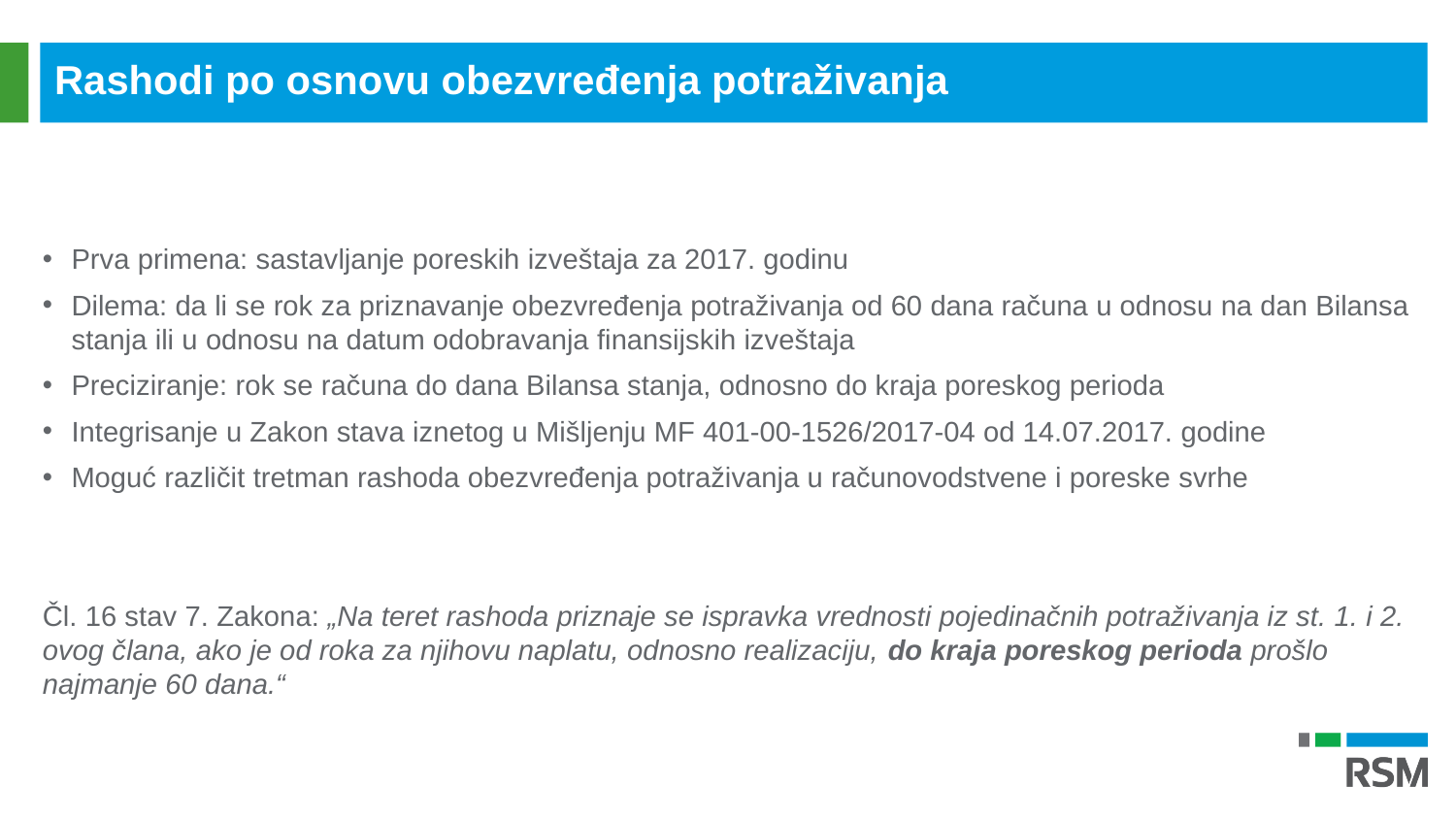

Rashodi po osnovu obezvređenja potraživanja
Prva primena: sastavljanje poreskih izveštaja za 2017. godinu
Dilema: da li se rok za priznavanje obezvređenja potraživanja od 60 dana računa u odnosu na dan Bilansa stanja ili u odnosu na datum odobravanja finansijskih izveštaja
Preciziranje: rok se računa do dana Bilansa stanja, odnosno do kraja poreskog perioda
Integrisanje u Zakon stava iznetog u Mišljenju MF 401-00-1526/2017-04 od 14.07.2017. godine
Moguć različit tretman rashoda obezvređenja potraživanja u računovodstvene i poreske svrhe

Čl. 16 stav 7. Zakona: „Na teret rashoda priznaje se ispravka vrednosti pojedinačnih potraživanja iz st. 1. i 2. ovog člana, ako je od roka za njihovu naplatu, odnosno realizaciju, do kraja poreskog perioda prošlo najmanje 60 dana.“